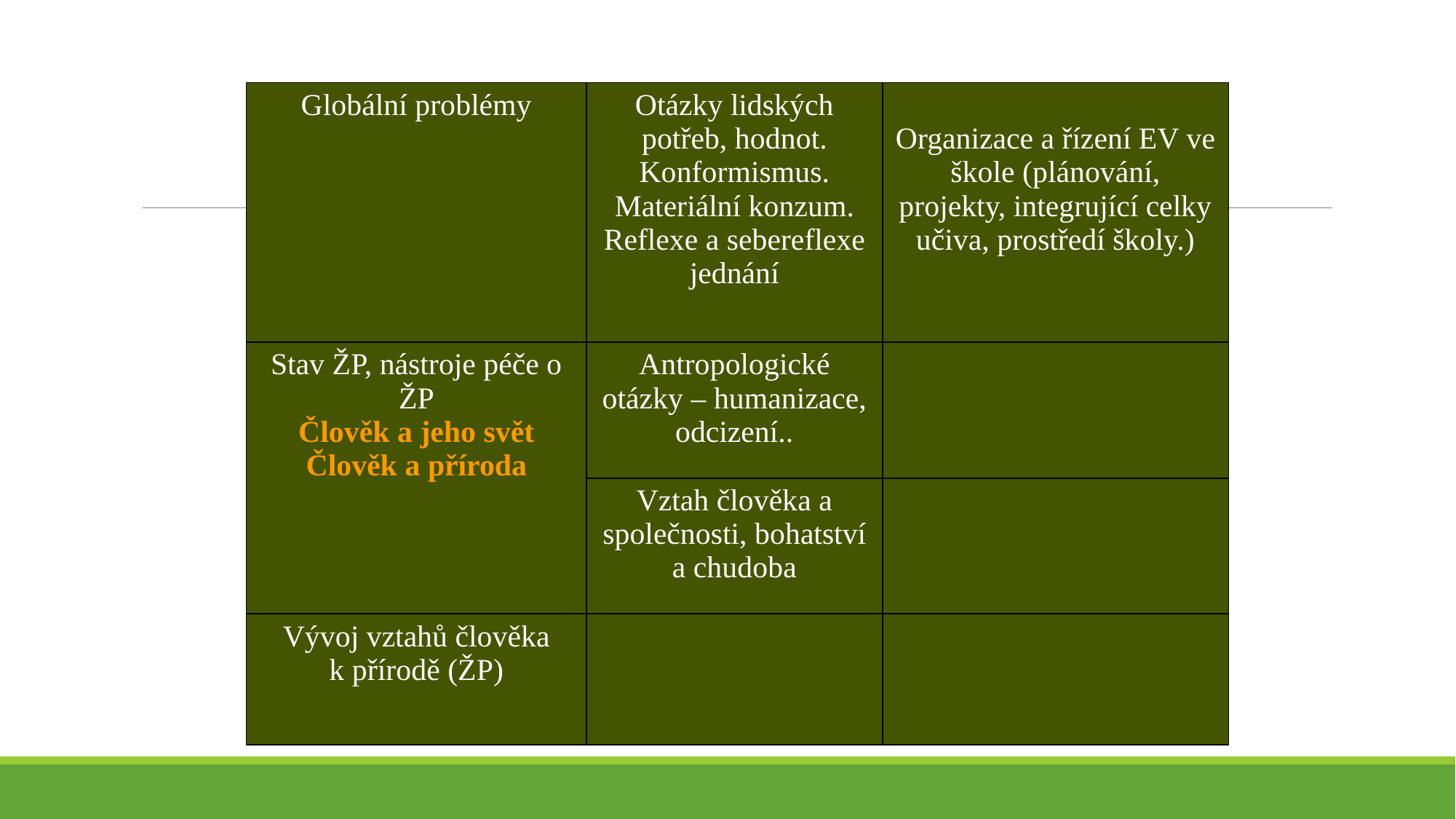

| Globální problémy | Otázky lidských potřeb, hodnot. Konformismus. Materiální konzum. Reflexe a sebereflexe jednání | Organizace a řízení EV ve škole (plánování, projekty, integrující celky učiva, prostředí školy.) |
| --- | --- | --- |
| Stav ŽP, nástroje péče o ŽP Člověk a jeho svět Člověk a příroda | Antropologické otázky – humanizace, odcizení.. |  |
|  | Vztah člověka a společnosti, bohatství a chudoba |  |
| Vývoj vztahů člověka k přírodě (ŽP) |  |  |